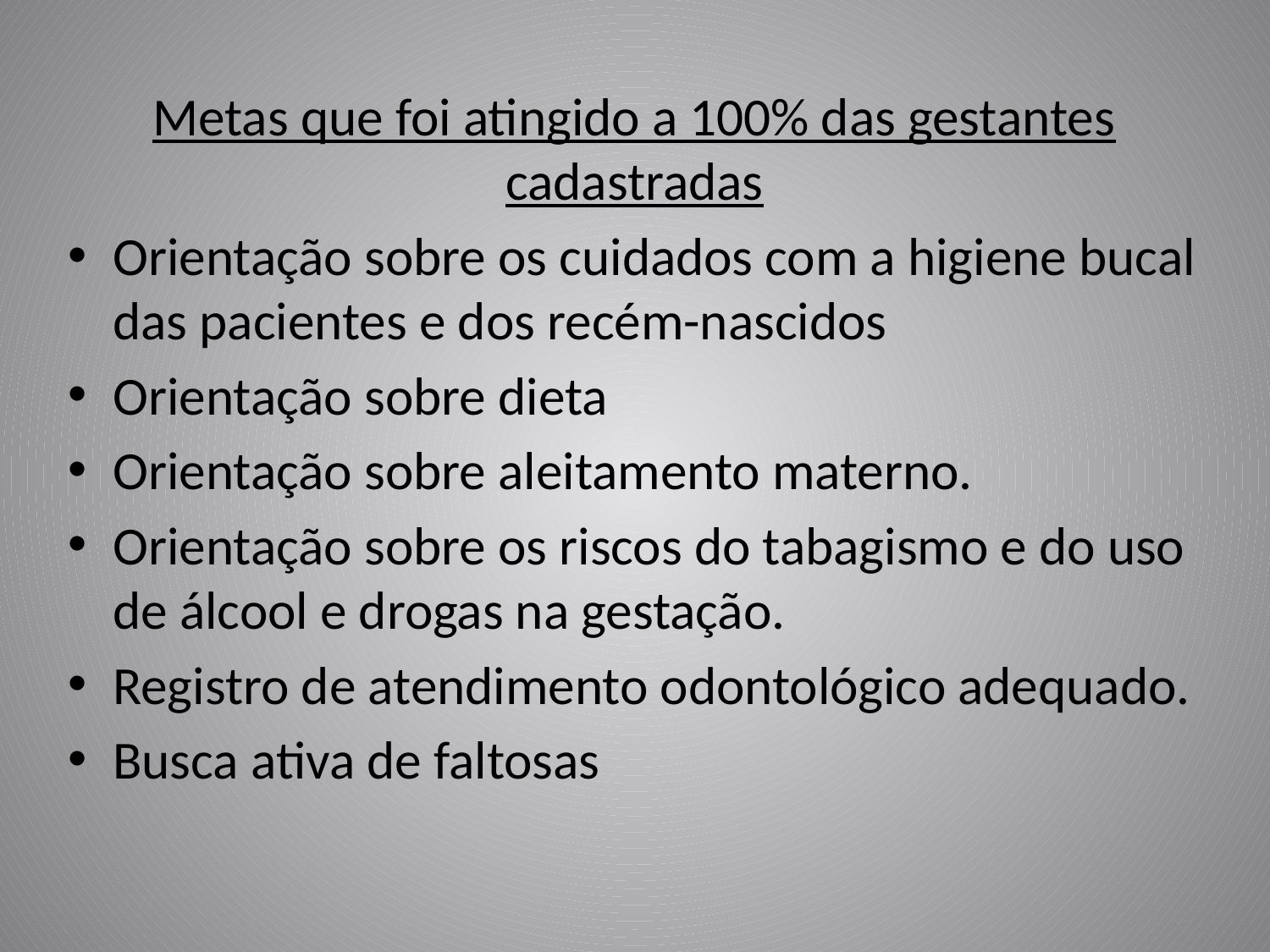

Metas que foi atingido a 100% das gestantes cadastradas
Orientação sobre os cuidados com a higiene bucal das pacientes e dos recém-nascidos
Orientação sobre dieta
Orientação sobre aleitamento materno.
Orientação sobre os riscos do tabagismo e do uso de álcool e drogas na gestação.
Registro de atendimento odontológico adequado.
Busca ativa de faltosas